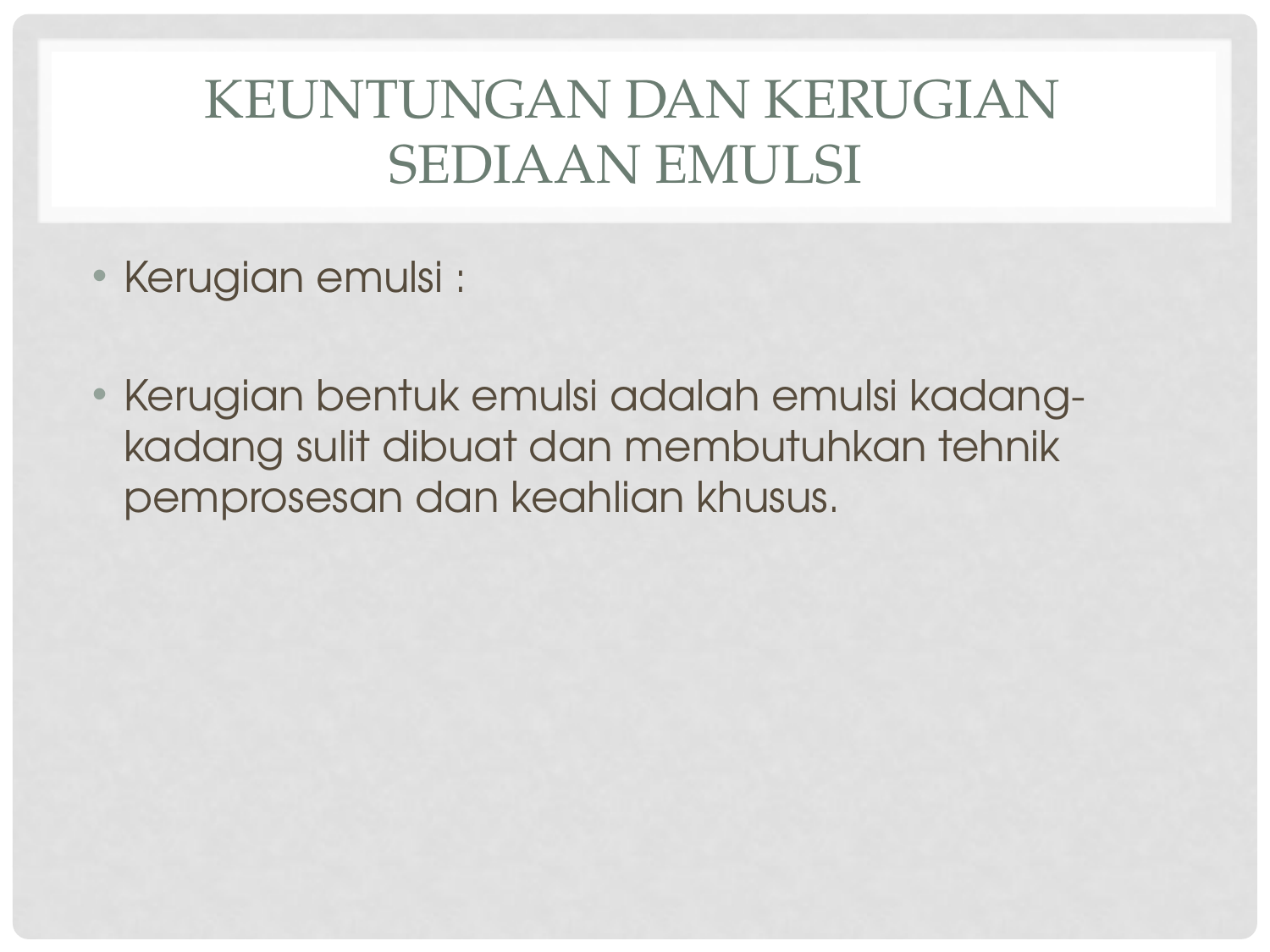

# KEUNTUNGAN DAN KERUGIAN SEDIAAN EMULSI
Kerugian emulsi :

Kerugian bentuk emulsi adalah emulsi kadang-kadang sulit dibuat dan membutuhkan tehnik pemprosesan dan keahlian khusus.